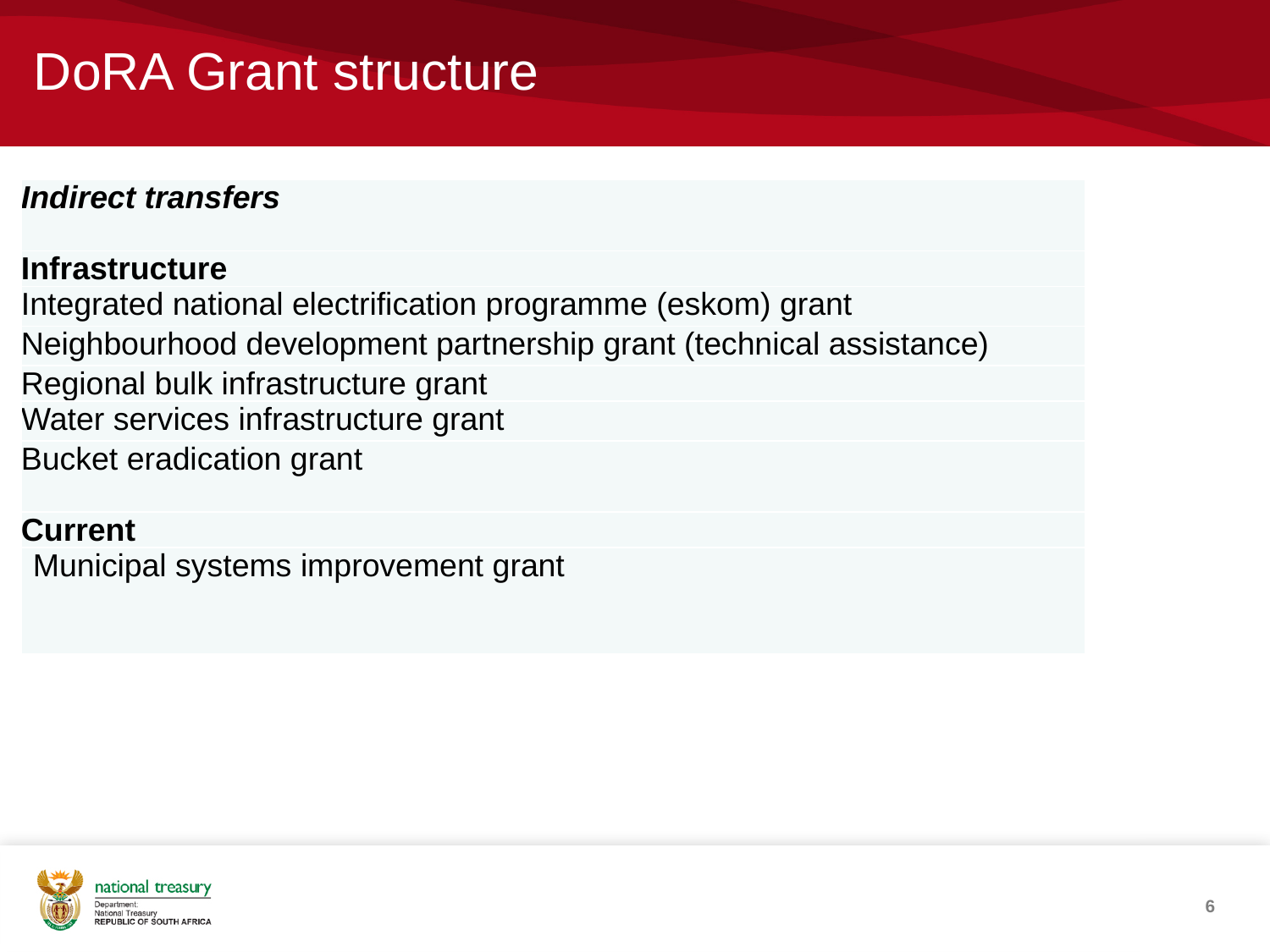

# DoRA Grant structure

| Indirect transfers |
| --- |
| Infrastructure |
| Integrated national electrification programme (eskom) grant |
| Neighbourhood development partnership grant (technical assistance) |
| Regional bulk infrastructure grant |
| Water services infrastructure grant |
| Bucket eradication grant |
| Current |
| Municipal systems improvement grant |
6